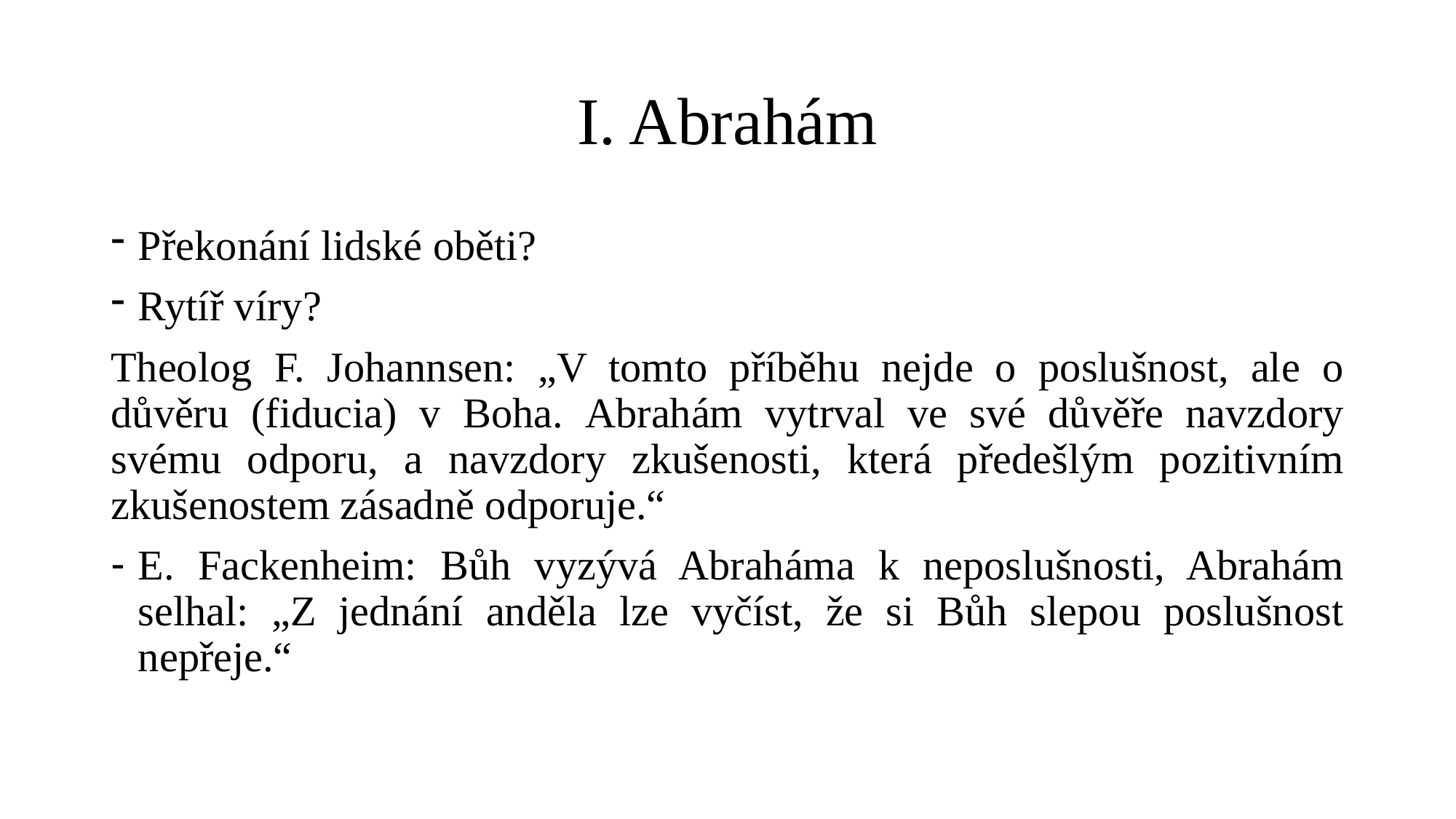

# I. Abrahám
Překonání lidské oběti?
Rytíř víry?
Theolog F. Johannsen: „V tomto příběhu nejde o poslušnost, ale o důvěru (fiducia) v Boha. Abrahám vytrval ve své důvěře navzdory svému odporu, a navzdory zkušenosti, která předešlým pozitivním zkušenostem zásadně odporuje.“
E. Fackenheim: Bůh vyzývá Abraháma k neposlušnosti, Abrahám selhal: „Z jednání anděla lze vyčíst, že si Bůh slepou poslušnost nepřeje.“